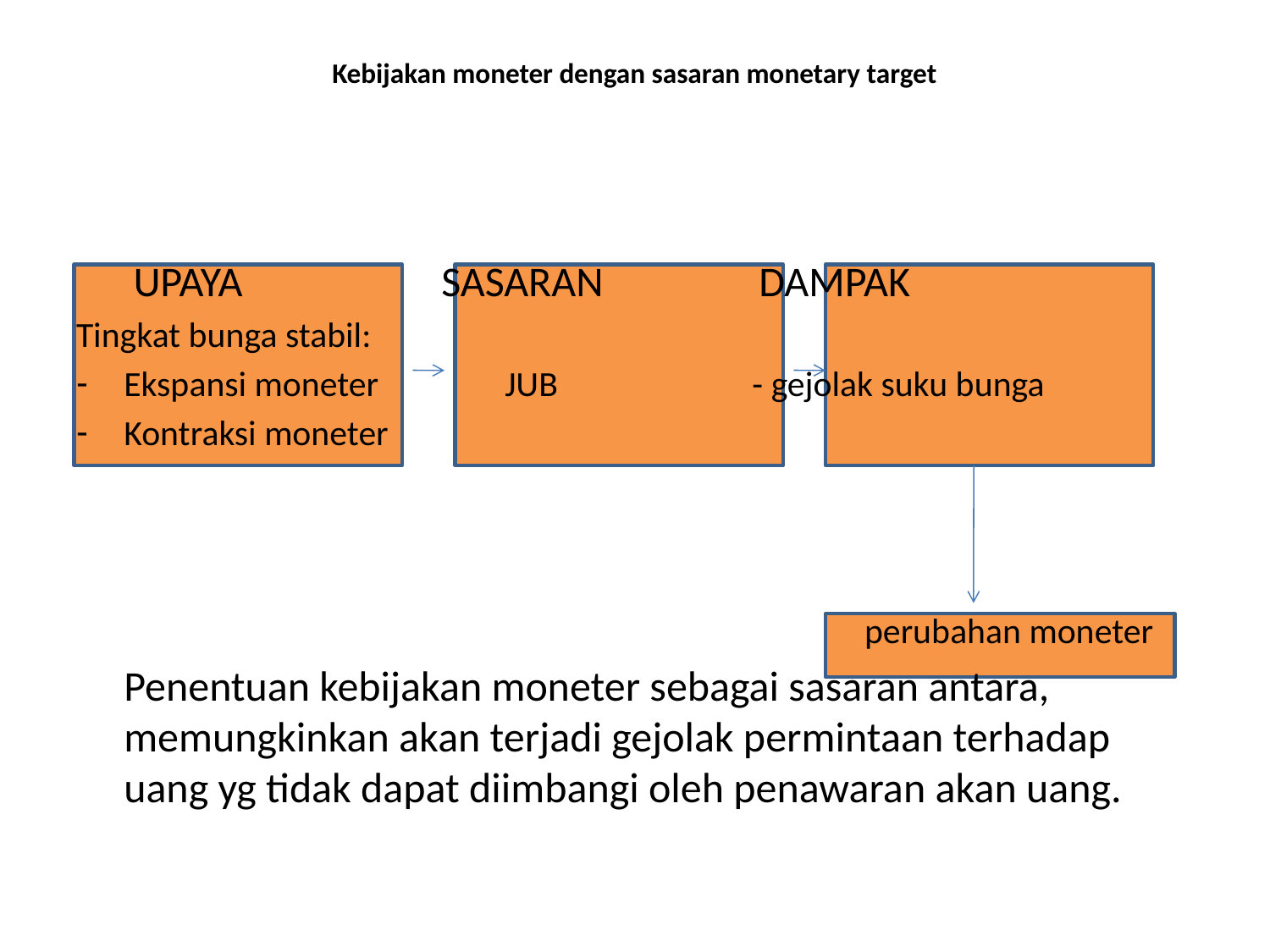

# Kebijakan moneter dengan sasaran monetary target

      Upaya	                    Sasaran		Dampak
Tingkat bunga stabil:
Ekspansi moneter               	JUB	               - gejolak suku bunga
Kontraksi moneter

                                                                                                  perubahan moneter
	Penentuan kebijakan moneter sebagai sasaran antara, memungkinkan akan terjadi gejolak permintaan terhadap uang yg tidak dapat diimbangi oleh penawaran akan uang.